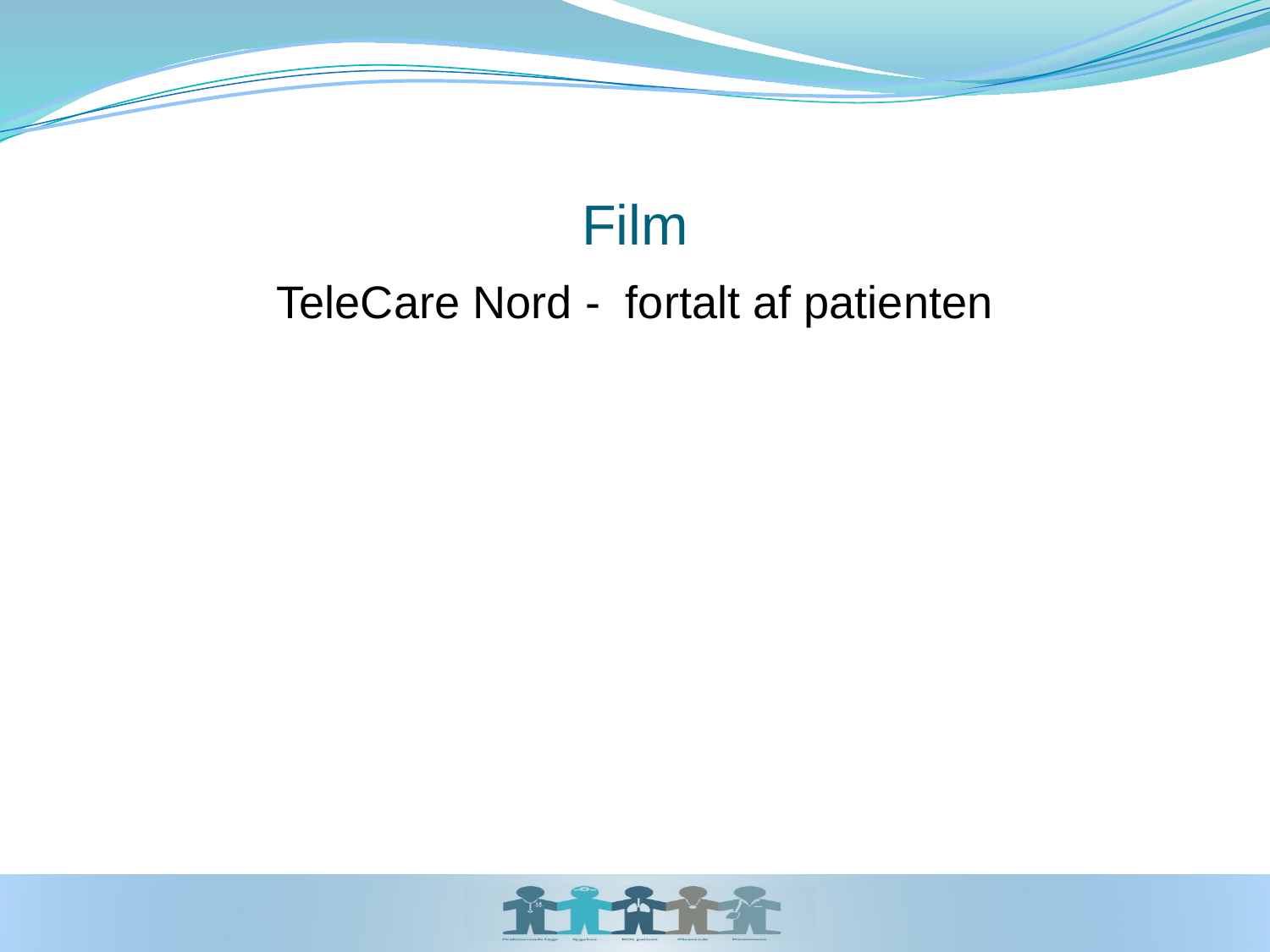

# Film
TeleCare Nord -  fortalt af patienten